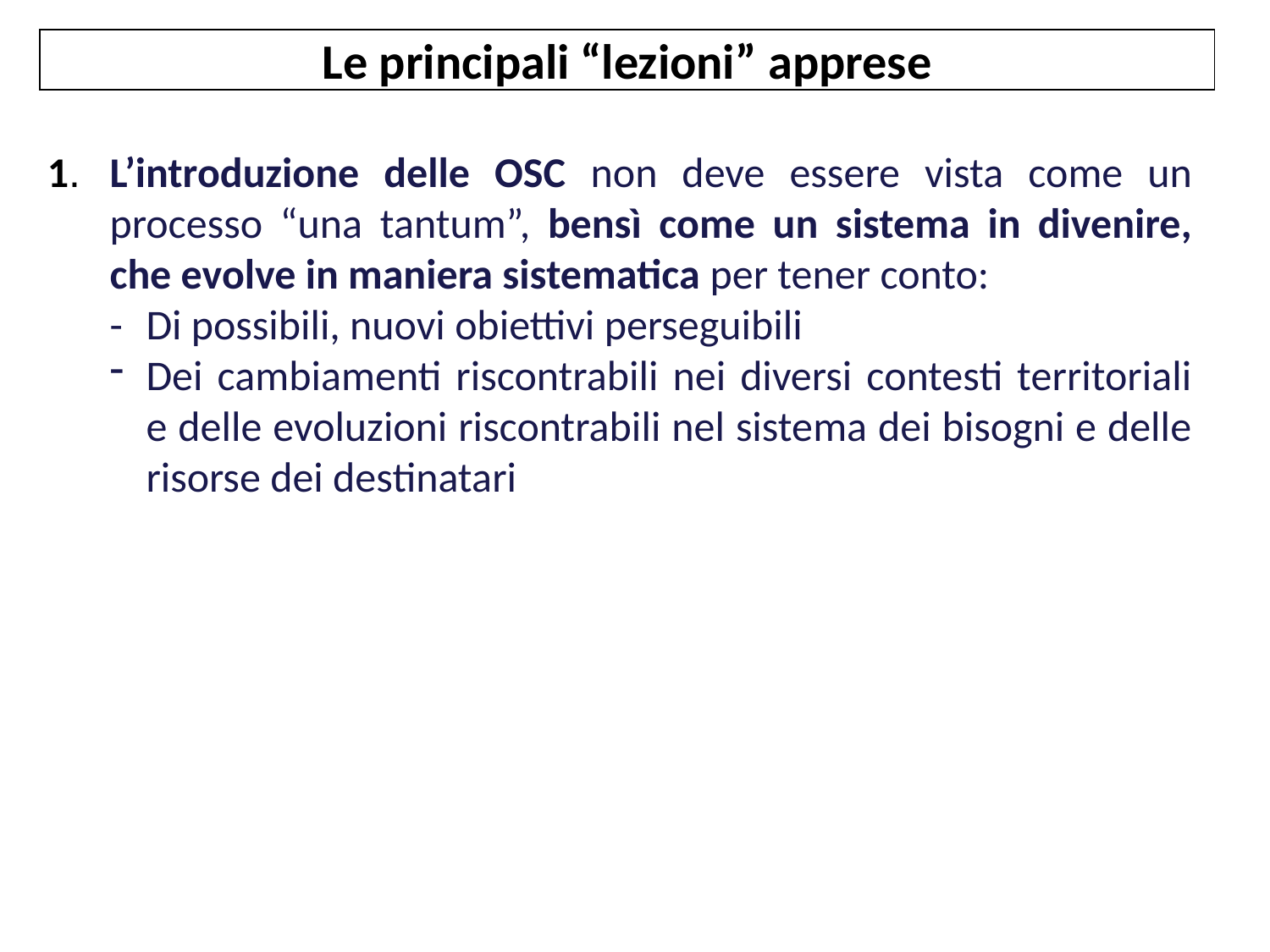

Le principali “lezioni” apprese
1.	L’introduzione delle OSC non deve essere vista come un processo “una tantum”, bensì come un sistema in divenire, che evolve in maniera sistematica per tener conto:
-	Di possibili, nuovi obiettivi perseguibili
Dei cambiamenti riscontrabili nei diversi contesti territoriali e delle evoluzioni riscontrabili nel sistema dei bisogni e delle risorse dei destinatari